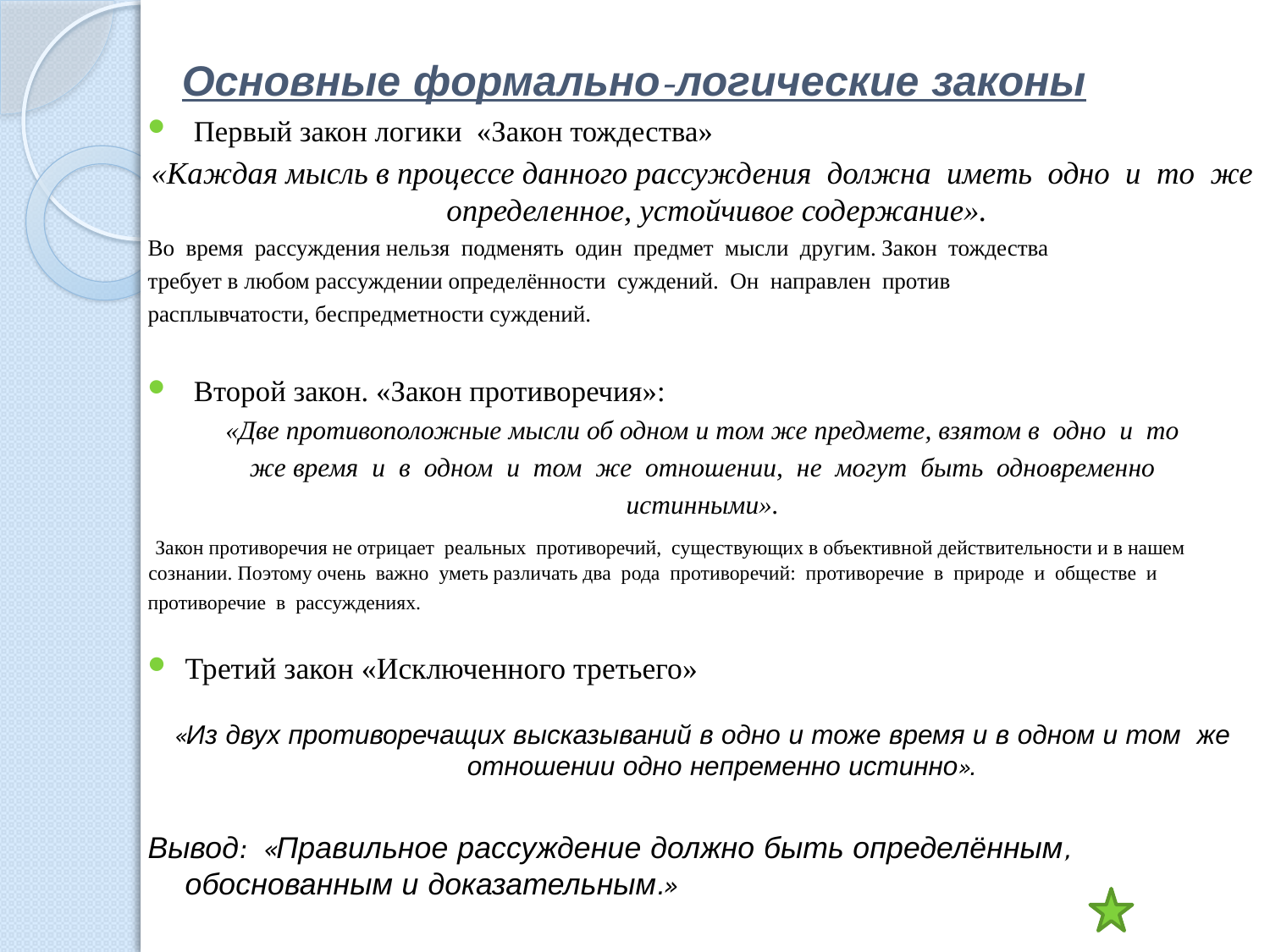

# Основные формально-логические законы
 Первый закон логики  «Закон тождества»
«Каждая мысль в процессе данного рассуждения  должна  иметь  одно  и  то  же определенное, устойчивое содержание».
Во  время  рассуждения нельзя  подменять  один  предмет  мысли  другим. Закон  тождества
требует в любом рассуждении определённости  суждений.  Он  направлен  против
расплывчатости, беспредметности суждений.

 Второй закон. «Закон противоречия»:
«Две противоположные мысли об одном и том же предмете, взятом в  одно  и  то
же время  и  в  одном  и  том  же  отношении,  не  могут  быть  одновременно
истинными».
 Закон противоречия не отрицает  реальных  противоречий,  существующих в объективной действительности и в нашем сознании. Поэтому очень  важно  уметь различать два  рода  противоречий:  противоречие  в  природе  и  обществе  и
противоречие  в  рассуждениях.

Третий закон «Исключенного третьего»
«Из двух противоречащих высказываний в одно и тоже время и в одном и том  же отношении одно непременно истинно».

Вывод:  «Правильное рассуждение должно быть определённым, обоснованным и доказательным.»